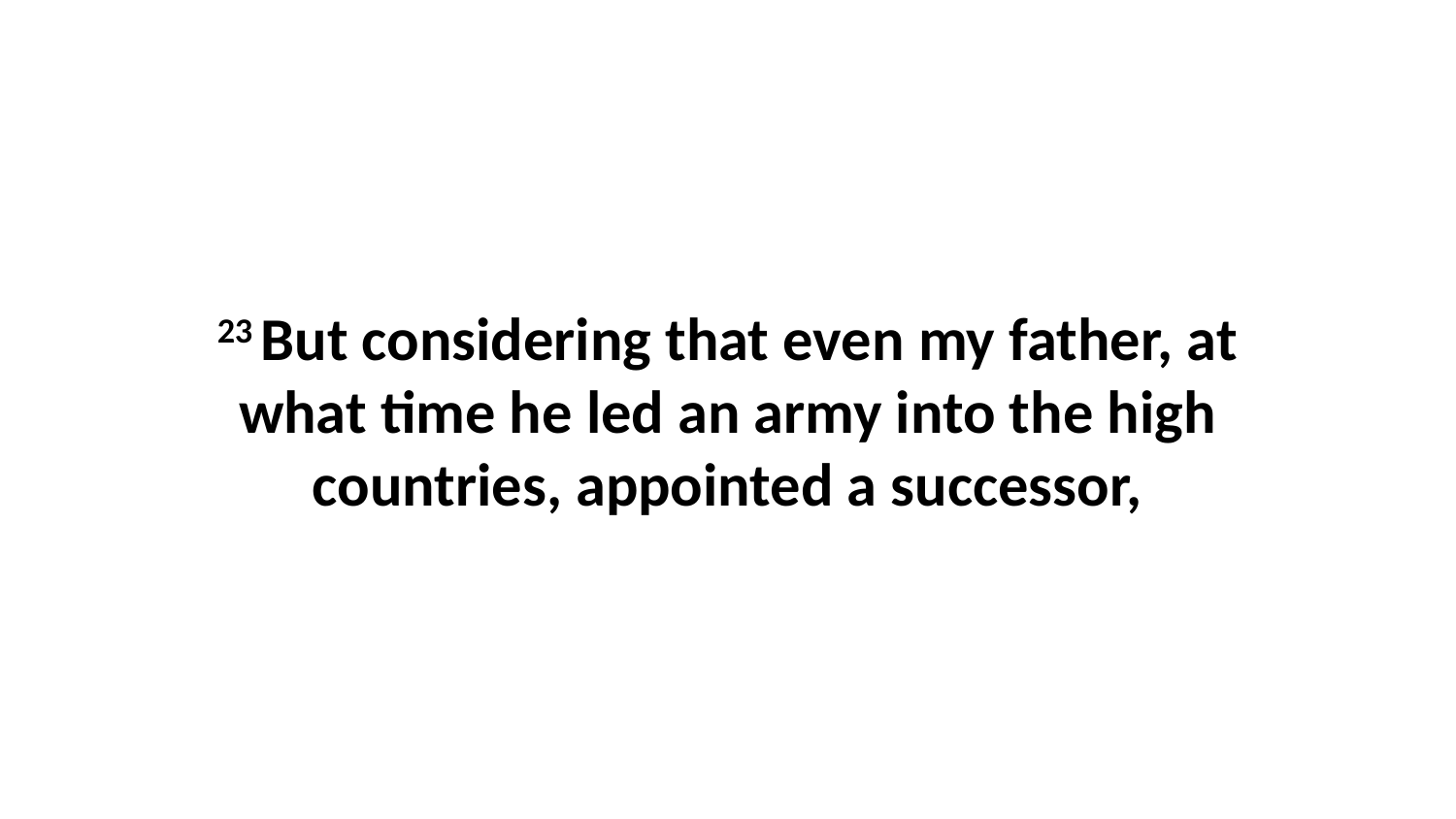

23 But considering that even my father, at what time he led an army into the high countries, appointed a successor,